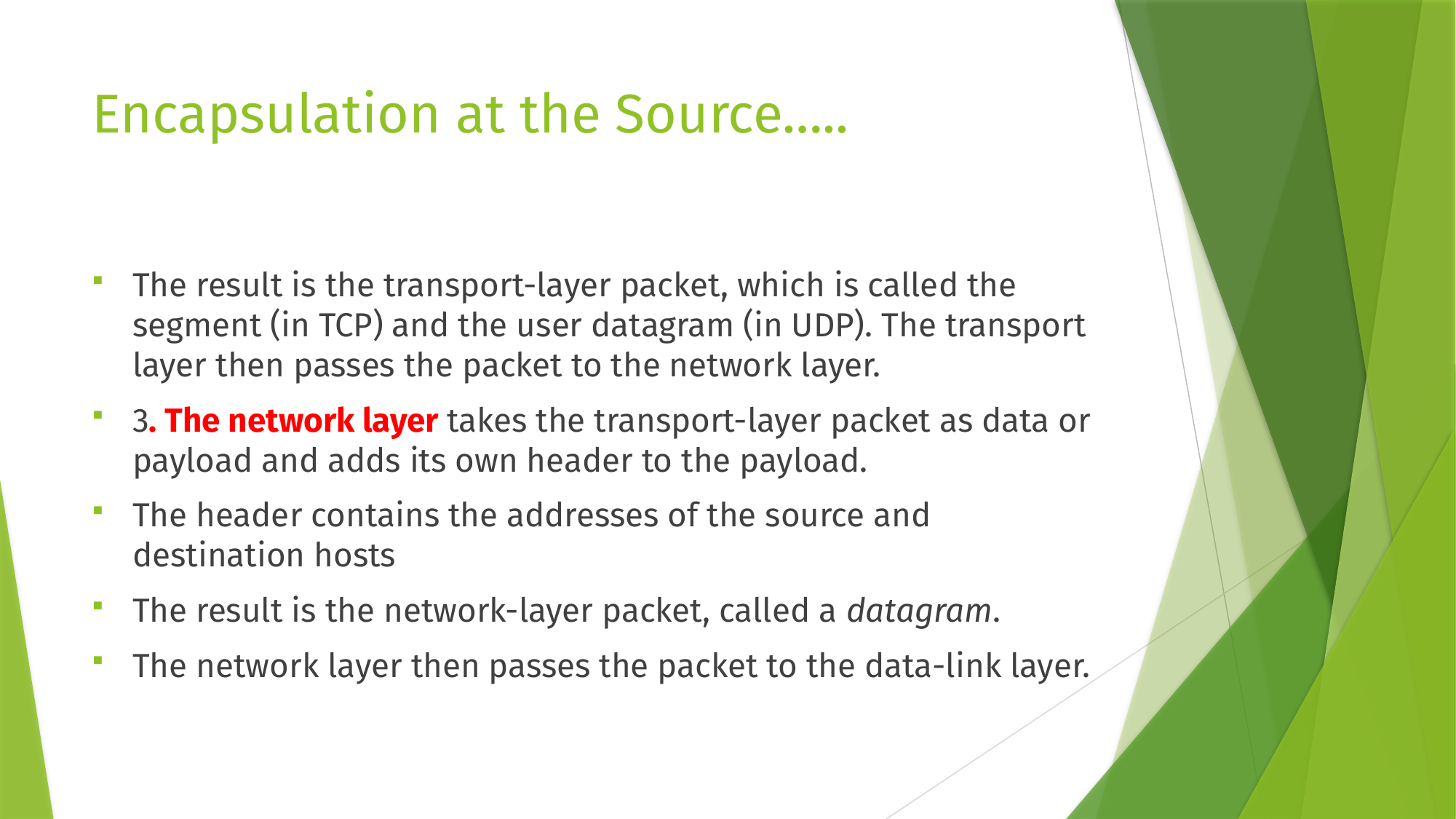

# Encapsulation at the Source…..
The result is the transport-layer packet, which is called the segment (in TCP) and the user datagram (in UDP). The transport layer then passes the packet to the network layer.
3. The network layer takes the transport-layer packet as data or payload and adds its own header to the payload.
The header contains the addresses of the source and destination hosts
The result is the network-layer packet, called a datagram.
The network layer then passes the packet to the data-link layer.